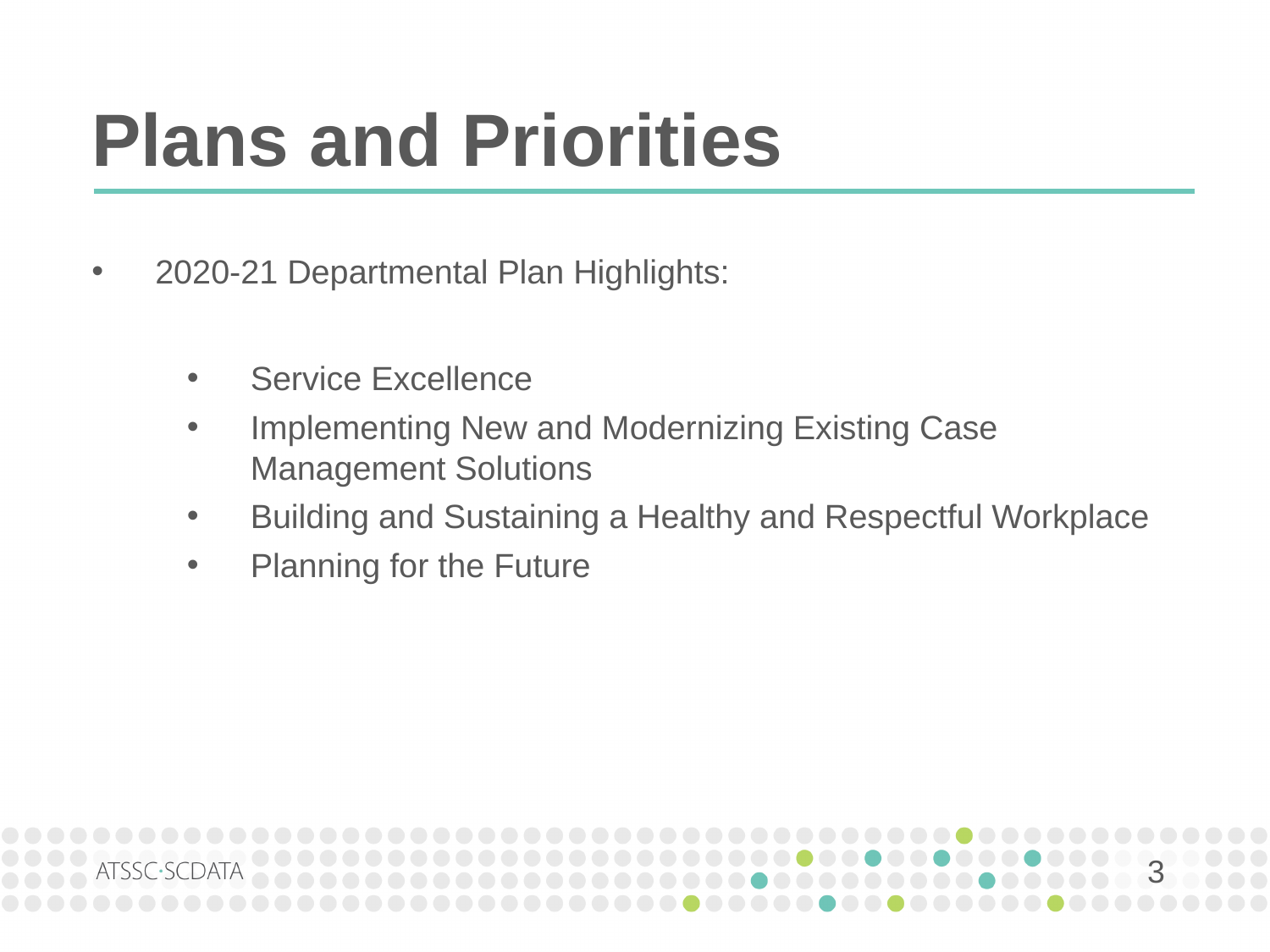

# Plans and Priorities
2020-21 Departmental Plan Highlights:

Service Excellence
Implementing New and Modernizing Existing Case Management Solutions
Building and Sustaining a Healthy and Respectful Workplace
Planning for the Future

3